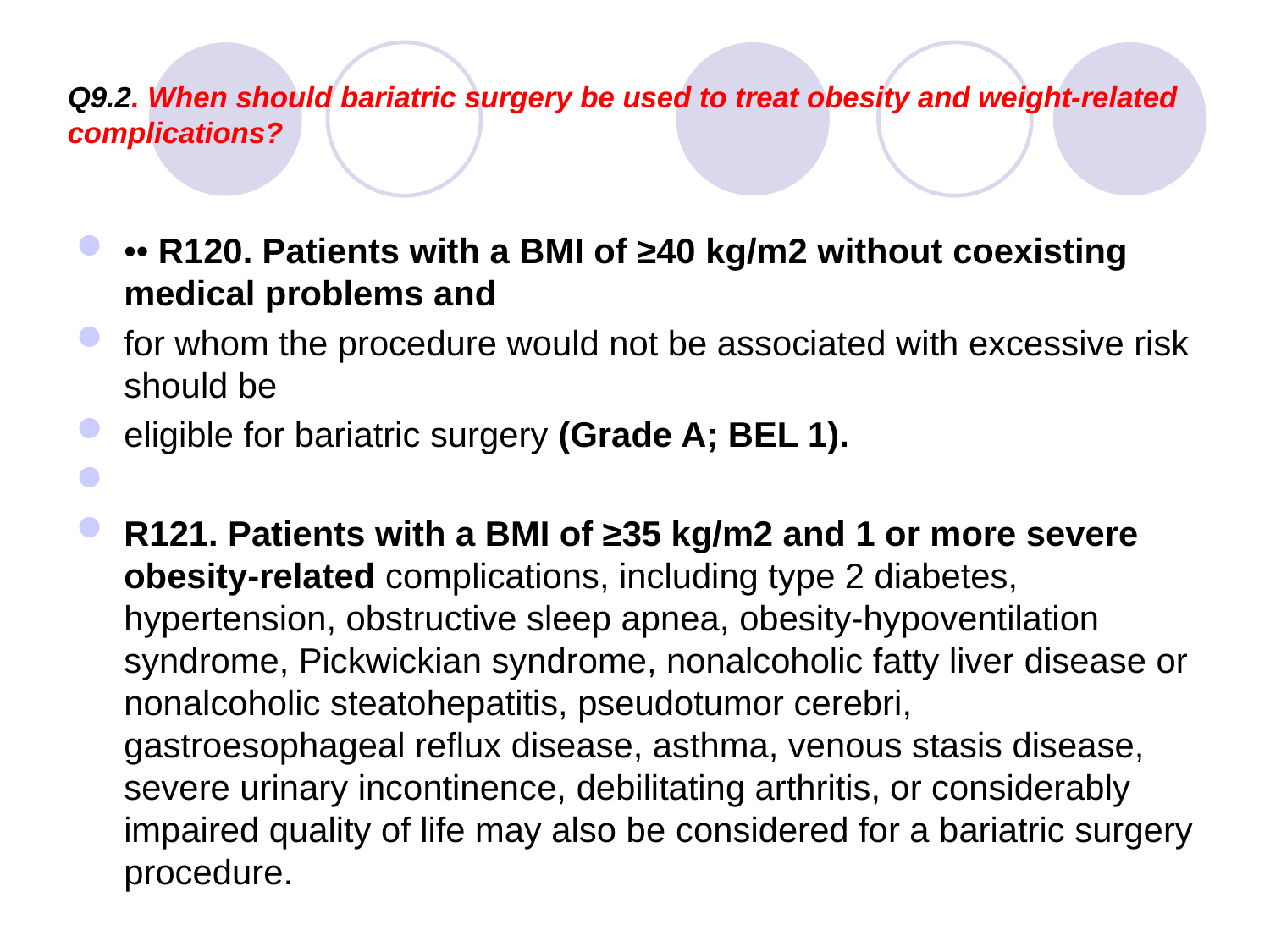

# Q9.2. When should bariatric surgery be used to treat obesity and weight-related complications?
•• R120. Patients with a BMI of ≥40 kg/m2 without coexisting medical problems and
for whom the procedure would not be associated with excessive risk should be
eligible for bariatric surgery (Grade A; BEL 1).

R121. Patients with a BMI of ≥35 kg/m2 and 1 or more severe obesity-related complications, including type 2 diabetes, hypertension, obstructive sleep apnea, obesity-hypoventilation syndrome, Pickwickian syndrome, nonalcoholic fatty liver disease or nonalcoholic steatohepatitis, pseudotumor cerebri, gastroesophageal reflux disease, asthma, venous stasis disease, severe urinary incontinence, debilitating arthritis, or considerably impaired quality of life may also be considered for a bariatric surgery procedure.